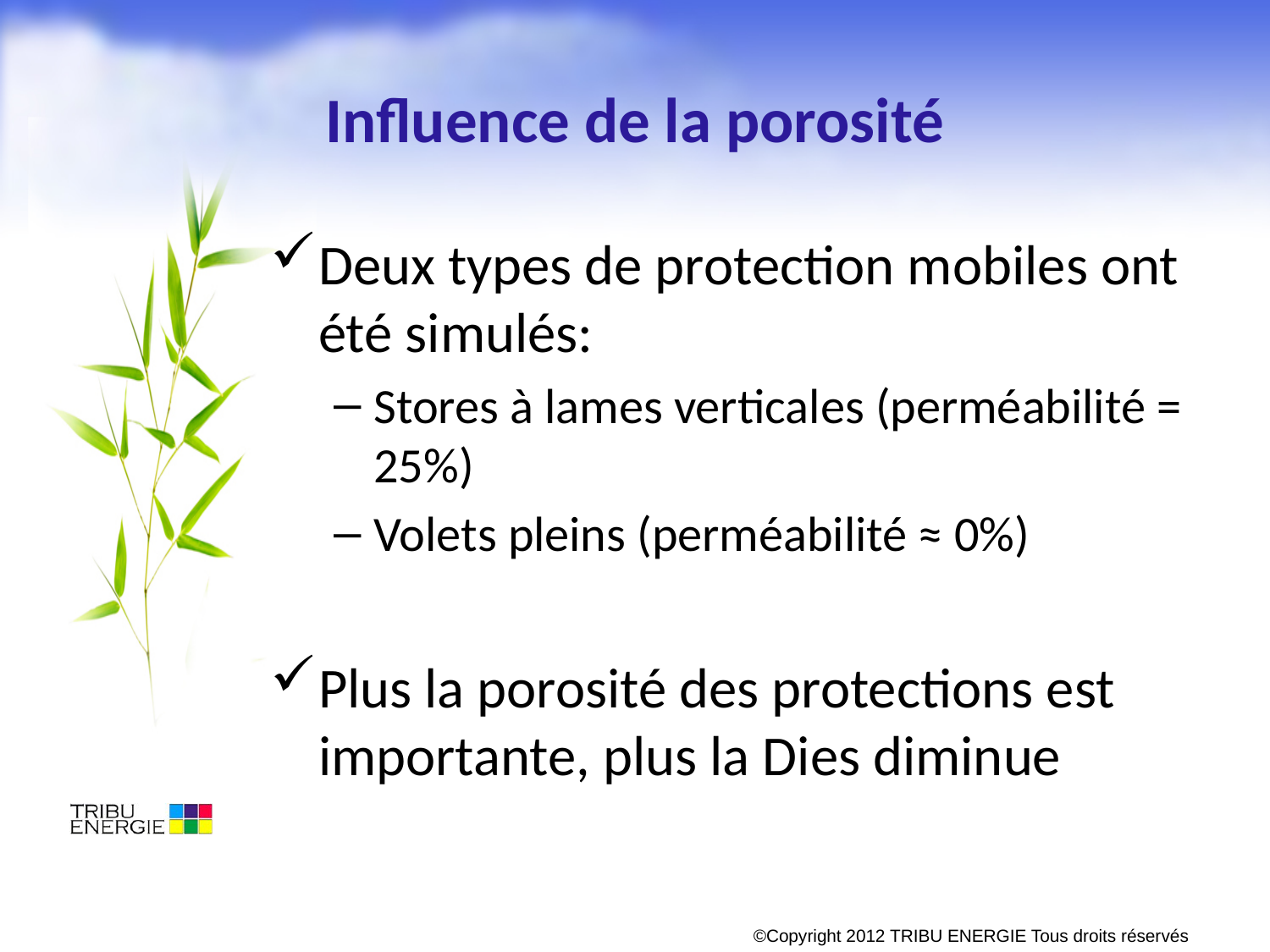

# Influence de la porosité
Deux types de protection mobiles ont été simulés:
Stores à lames verticales (perméabilité = 25%)
Volets pleins (perméabilité ≈ 0%)

Plus la porosité des protections est importante, plus la Dies diminue